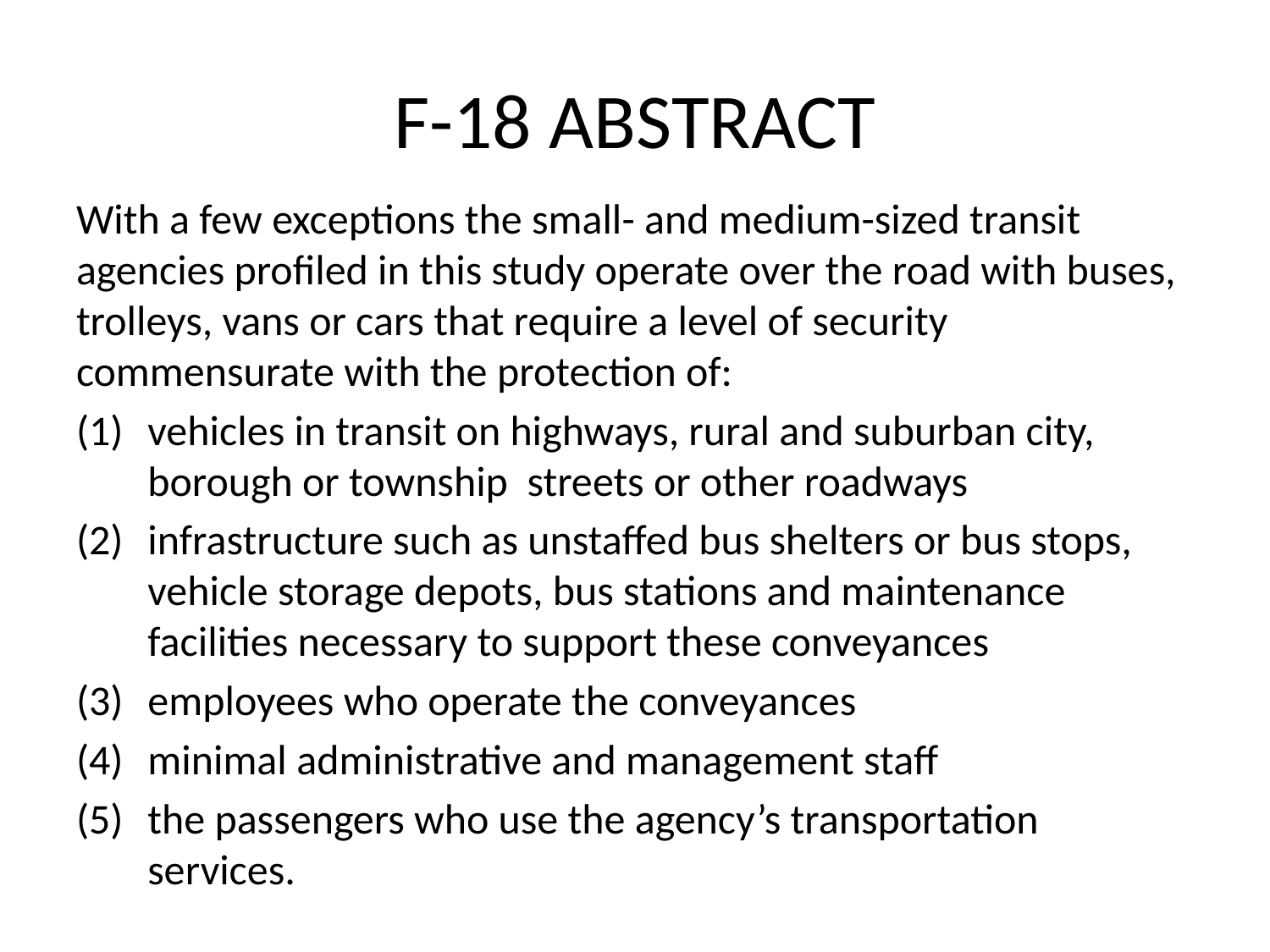

# F-18 ABSTRACT
With a few exceptions the small- and medium-sized transit agencies profiled in this study operate over the road with buses, trolleys, vans or cars that require a level of security commensurate with the protection of:
vehicles in transit on highways, rural and suburban city, borough or township  streets or other roadways
infrastructure such as unstaffed bus shelters or bus stops, vehicle storage depots, bus stations and maintenance facilities necessary to support these conveyances
employees who operate the conveyances
minimal administrative and management staff
the passengers who use the agency’s transportation services.